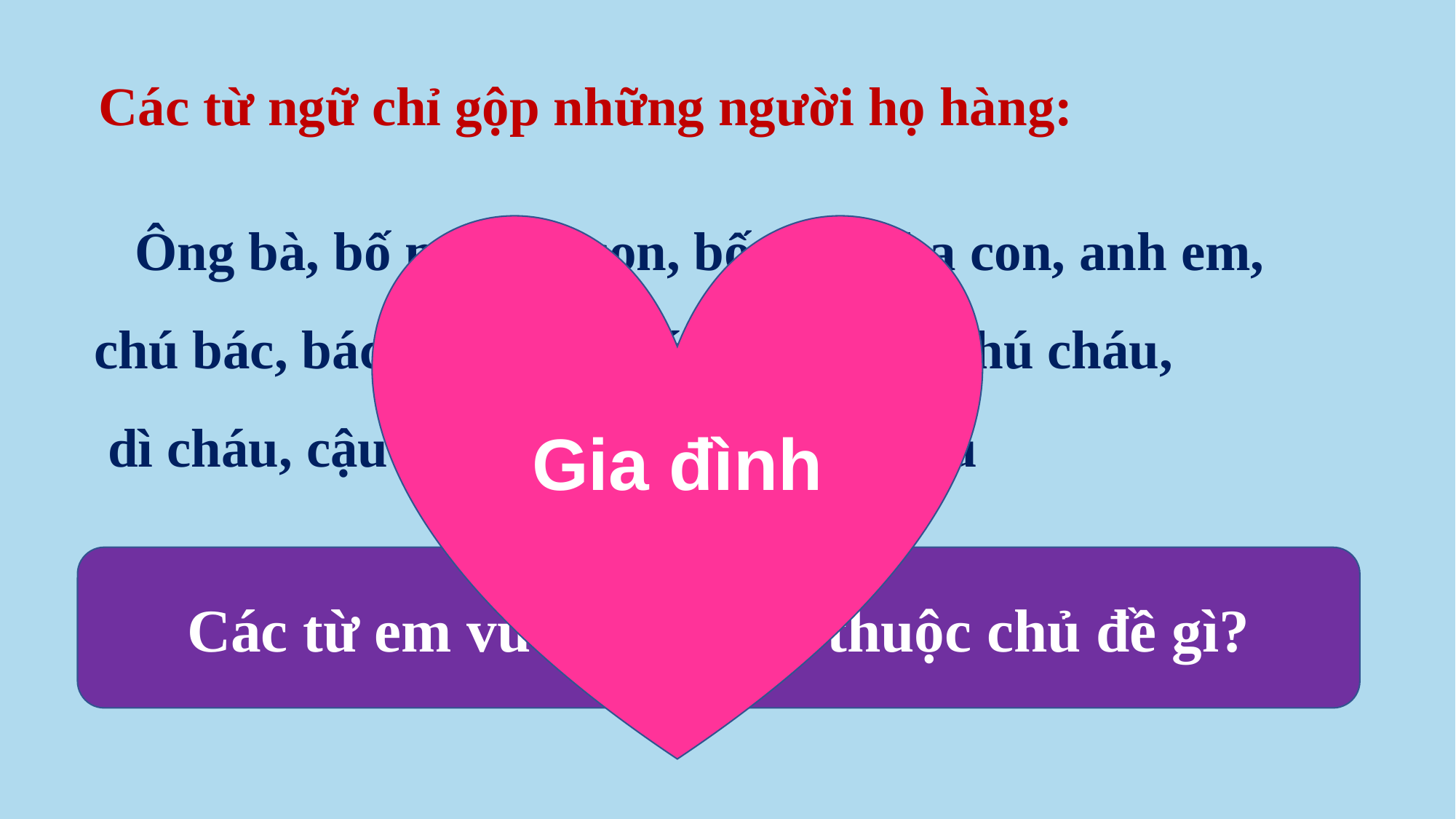

Các từ ngữ chỉ gộp những người họ hàng:
   Ông bà, bố mẹ, mẹ con, bố con, cha con, anh em,
chú bác, bác cháu, cô chú, chú thím, chú cháu,
 dì cháu, cậu mợ, dì dượng , cậu  cháu
Gia đình
Các từ em vừa tìm được thuộc chủ đề gì?